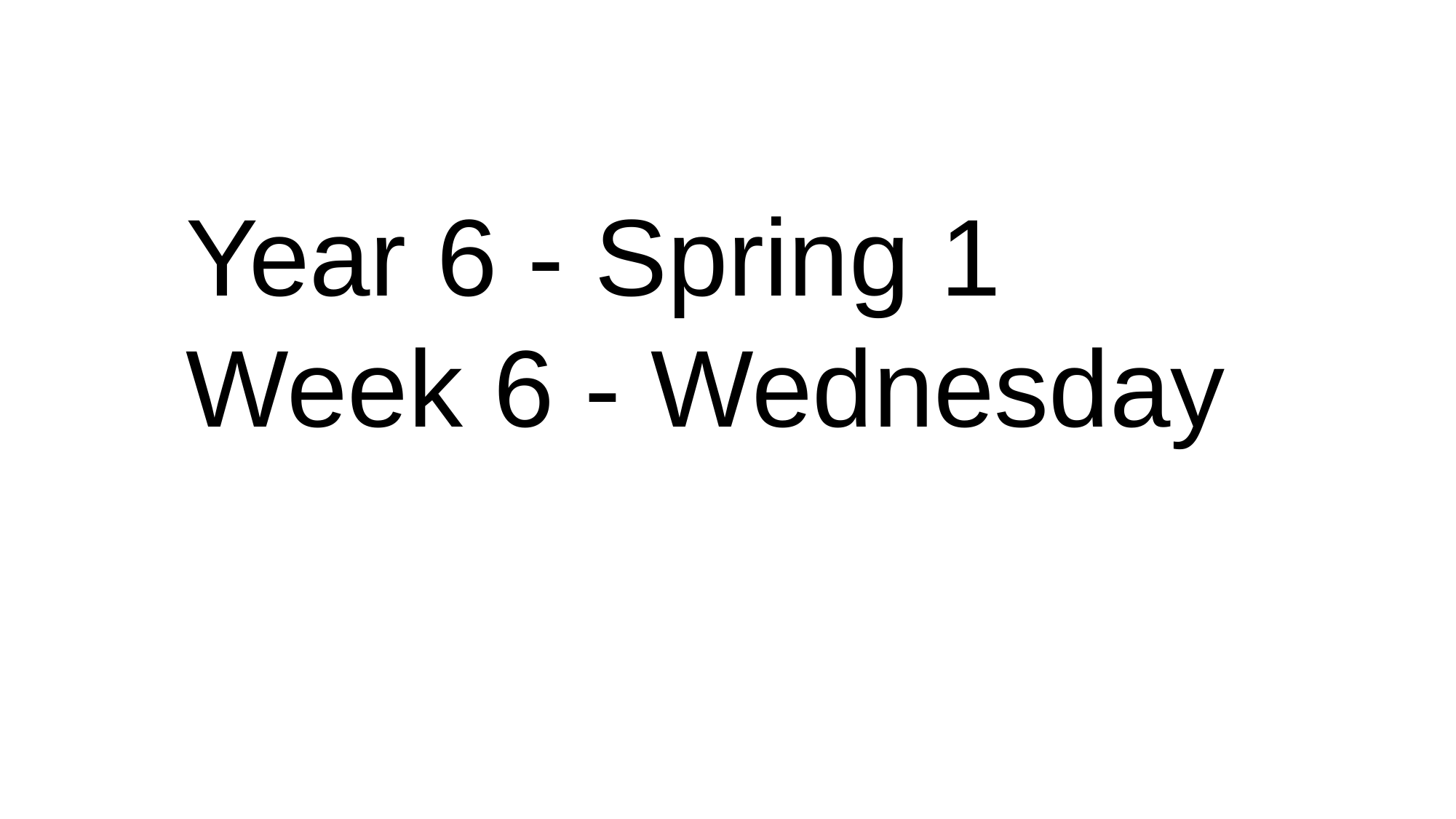

Year 6 - Spring 1
Week 6 - Wednesday